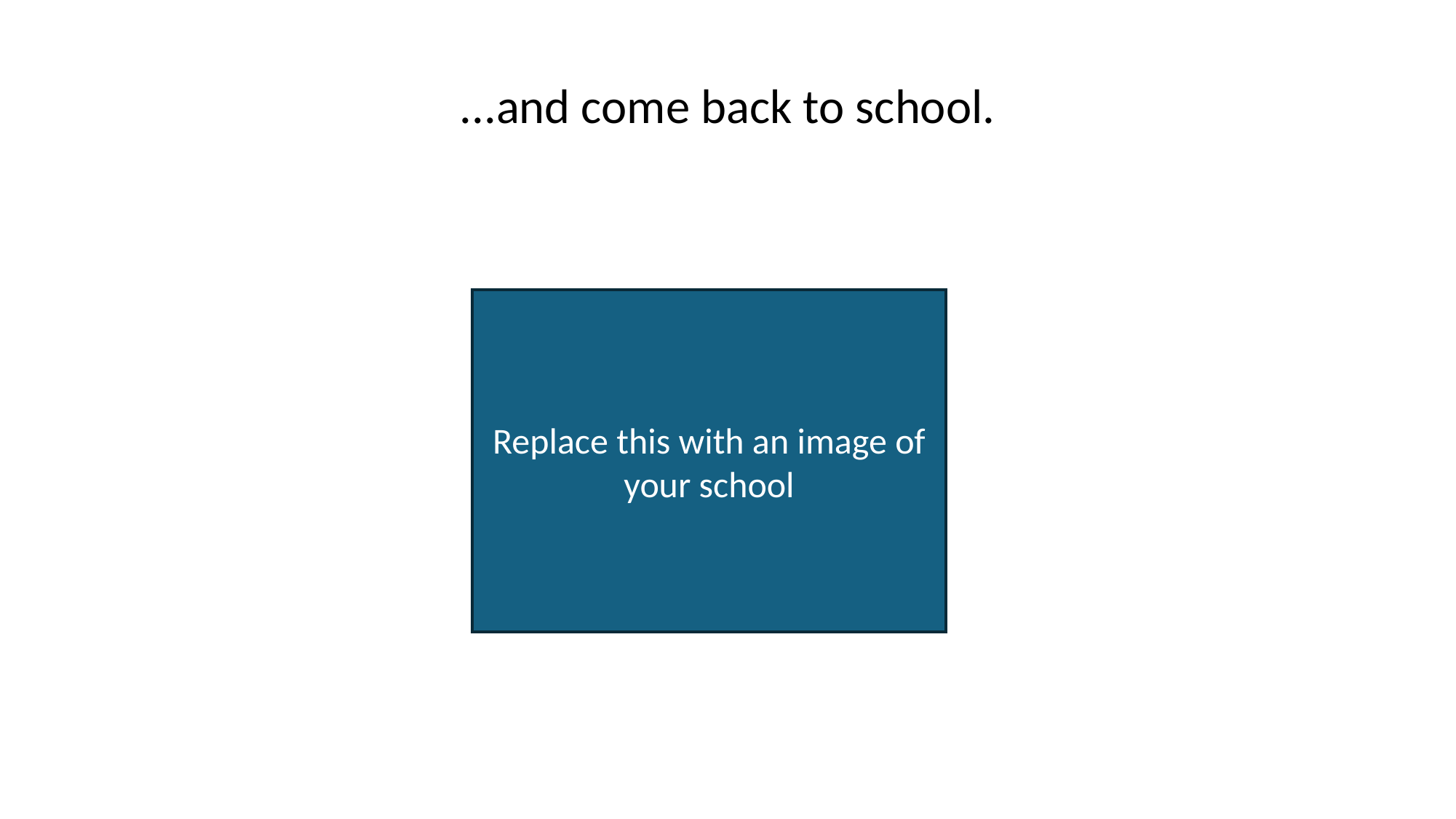

# ...and come back to school.
Replace this with an image of your school